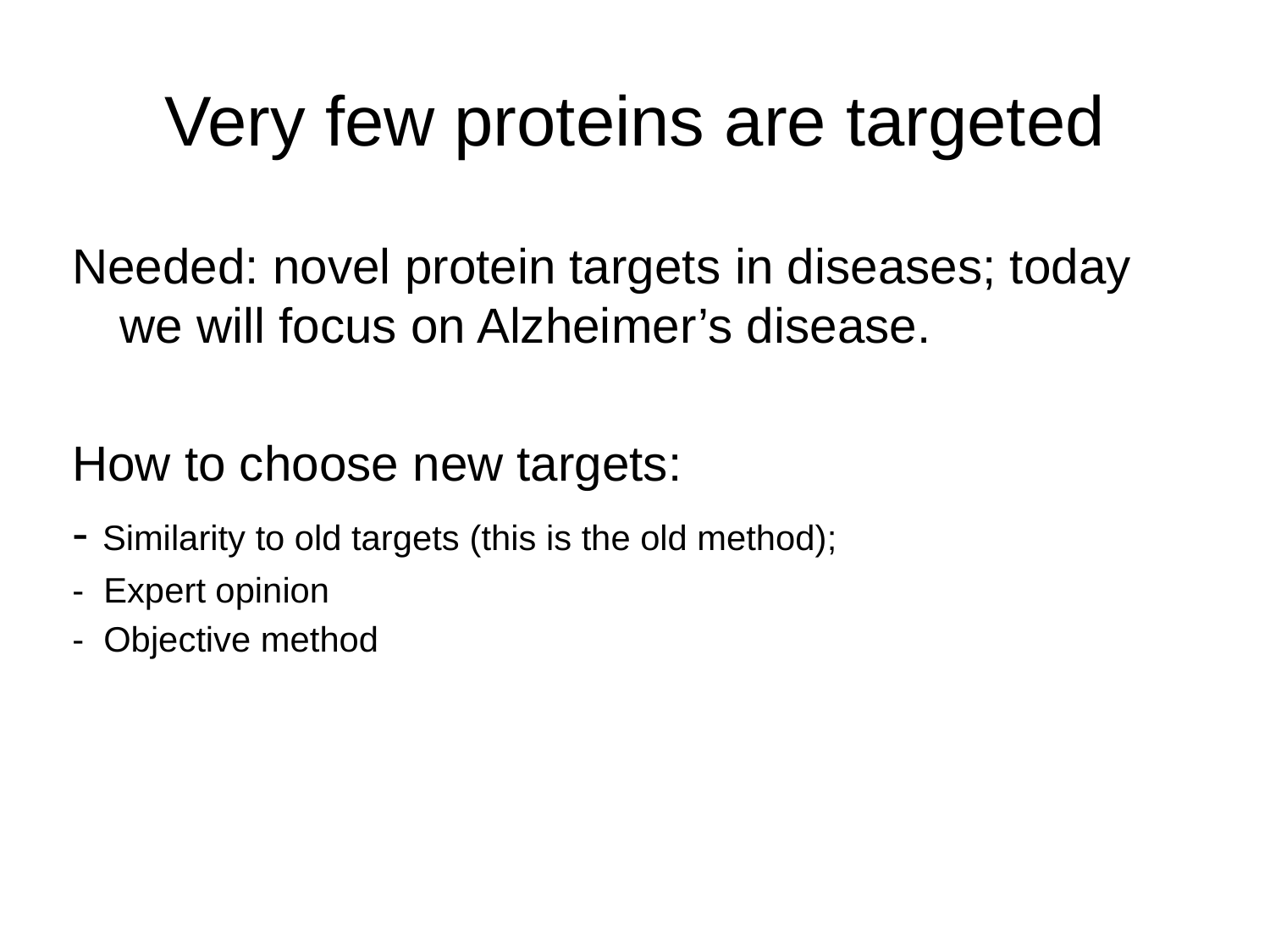

# Very few proteins are targeted
Needed: novel protein targets in diseases; today we will focus on Alzheimer’s disease.

How to choose new targets:
- Similarity to old targets (this is the old method);
-  Expert opinion
-  Objective method